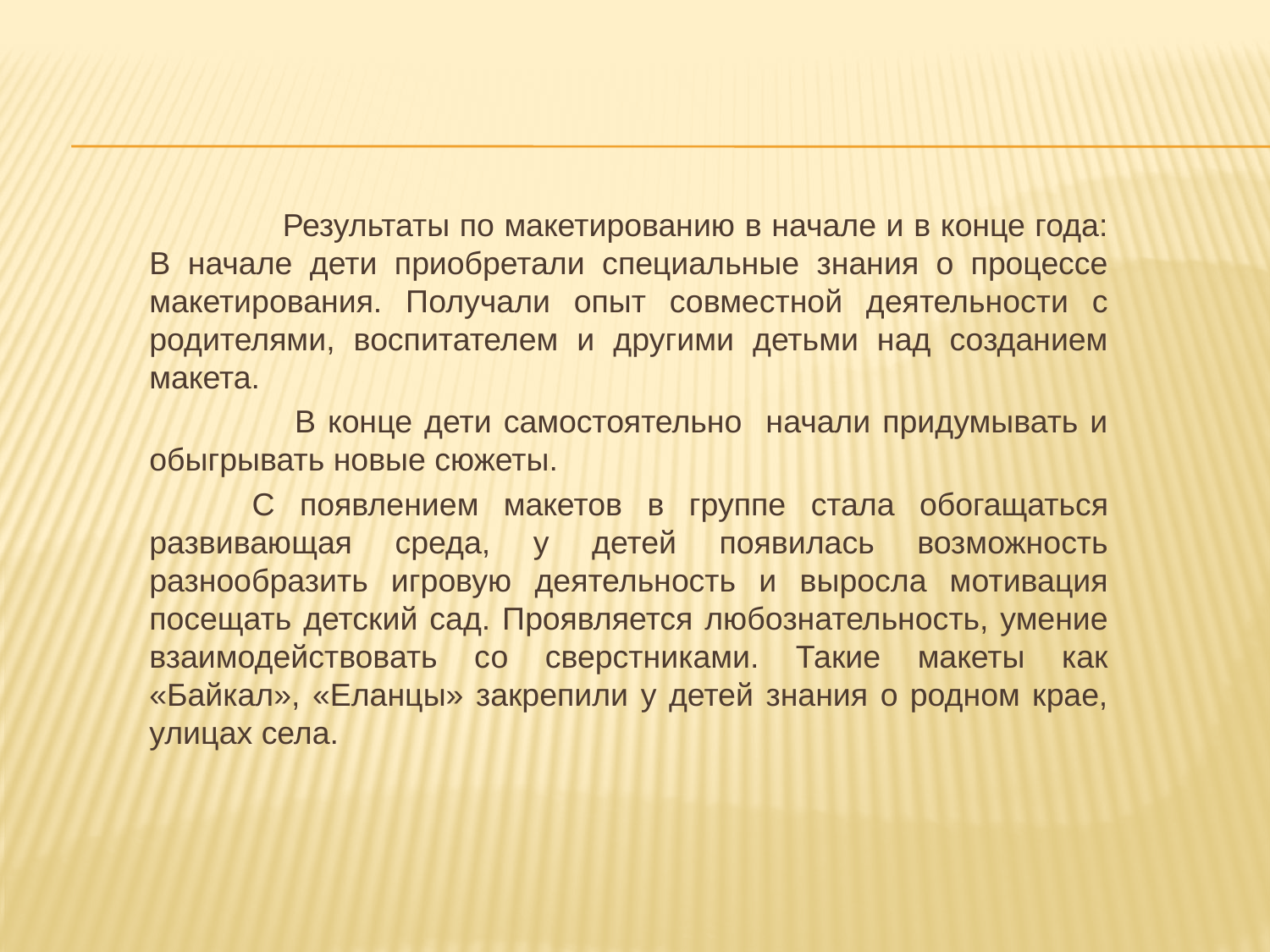

Результаты по макетированию в начале и в конце года:
В начале дети приобретали специальные знания о процессе макетирования. Получали опыт совместной деятельности с родителями, воспитателем и другими детьми над созданием макета.
      	В конце дети самостоятельно  начали придумывать и обыгрывать новые сюжеты.
      С появлением макетов в группе стала обогащаться развивающая среда, у детей появилась возможность разнообразить игровую деятельность и выросла мотивация посещать детский сад. Проявляется любознательность, умение взаимодействовать со сверстниками. Такие макеты как «Байкал», «Еланцы» закрепили у детей знания о родном крае, улицах села.